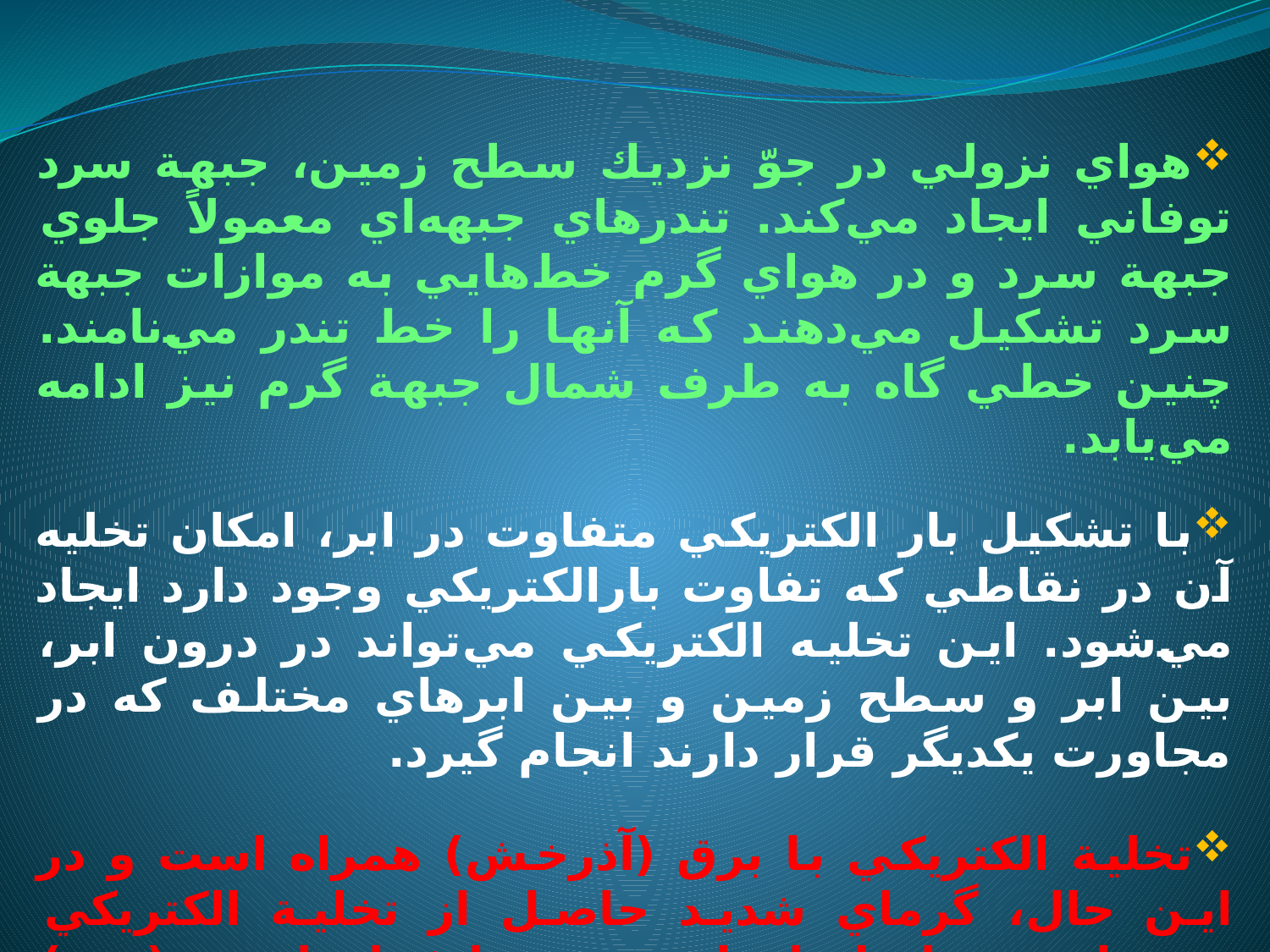

هواي نزولي در جوّ نزديك سطح زمين، جبهة سرد توفاني ايجاد مي‌كند. تندرهاي جبهه‌اي معمولاً جلوي جبهة سرد و در هواي گرم خط‌هايي به موازات جبهة سرد تشكيل مي‌دهند كه آنها را خط تندر مي‌نامند. چنين خطي گاه به طرف شمال جبهة گرم نيز ادامه مي‌يابد.

با تشكيل بار الكتريكي متفاوت در ابر، امكان تخليه آن در نقاطي كه تفاوت بارالكتريكي وجود دارد ايجاد مي‌شود. اين تخليه الكتريكي مي‌تواند در درون ابر، بين ابر و سطح زمين و بين ابرهاي مختلف كه در مجاورت يكديگر قرار دارند انجام گيرد.

تخلية الكتريكي با برق (آذرخش) همراه است و در اين حال، گرماي شديد حاصل از تخلية الكتريكي مي‌تواند به ايجاد امواج صوتي انفجارمانندي (رعد) بينجامد كه صداي آن معمولاً در فاصله‌هاي 10 تا 15 كيلومتر، و در موارد استثنايي، تا 30 و حتي تا 50 كيلومتر شنيده مي‌شود (كاوياني و عليجاني، 1382).